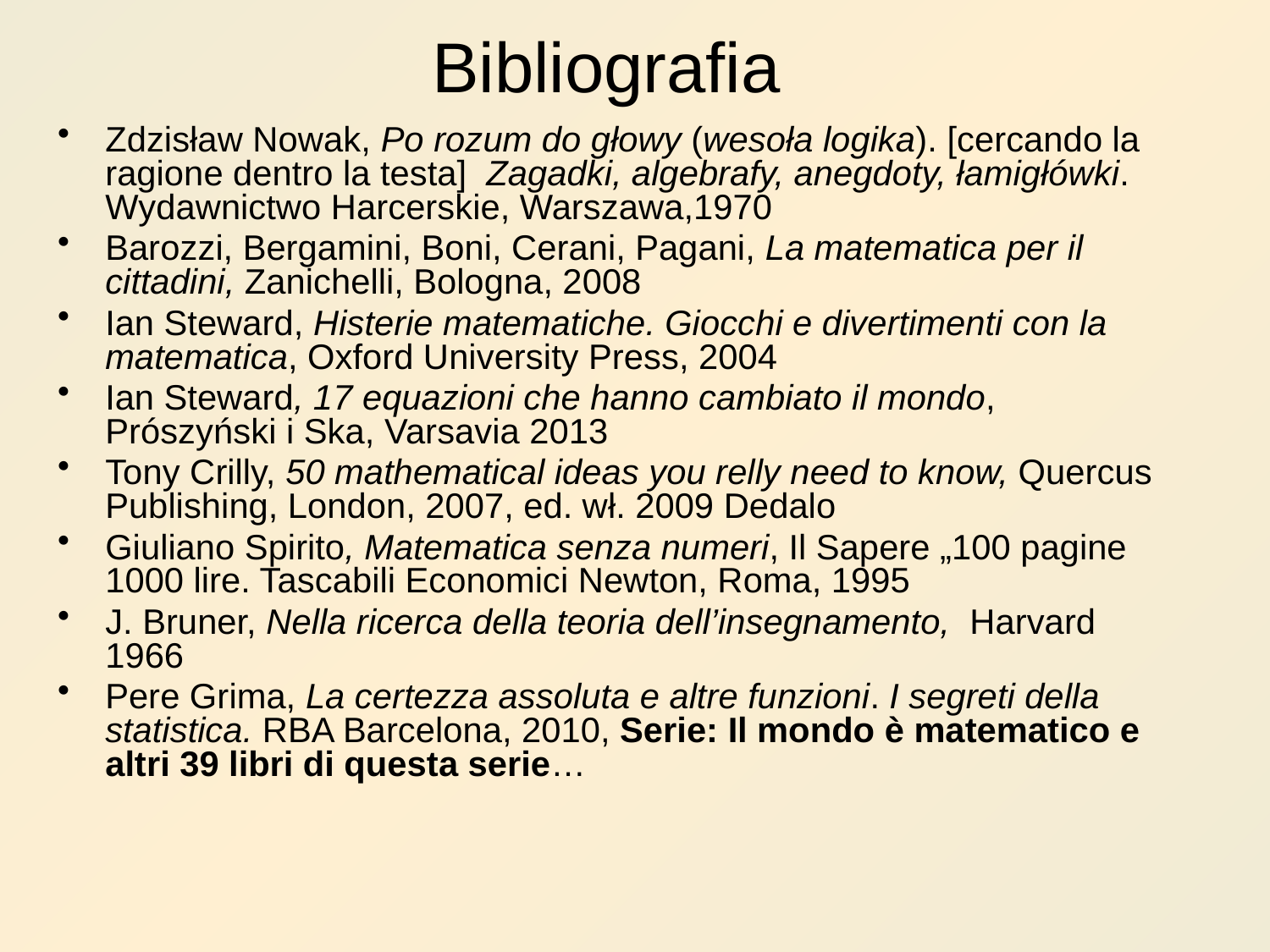

# Bibliografia
Zdzisław Nowak, Po rozum do głowy (wesoła logika). [cercando la ragione dentro la testa]  Zagadki, algebrafy, anegdoty, łamigłówki. Wydawnictwo Harcerskie, Warszawa,1970
Barozzi, Bergamini, Boni, Cerani, Pagani, La matematica per il cittadini, Zanichelli, Bologna, 2008
Ian Steward, Histerie matematiche. Giocchi e divertimenti con la  matematica, Oxford University Press, 2004
Ian Steward, 17 equazioni che hanno cambiato il mondo, Prószyński i Ska, Varsavia 2013
Tony Crilly, 50 mathematical ideas you relly need to know, Quercus Publishing, London, 2007, ed. wł. 2009 Dedalo
Giuliano Spirito, Matematica senza numeri, Il Sapere „100 pagine 1000 lire. Tascabili Economici Newton, Roma, 1995
J. Bruner, Nella ricerca della teoria dell’insegnamento,  Harvard 1966
Pere Grima, La certezza assoluta e altre funzioni. I segreti della statistica. RBA Barcelona, 2010, Serie: Il mondo è matematico e altri 39 libri di questa serie…